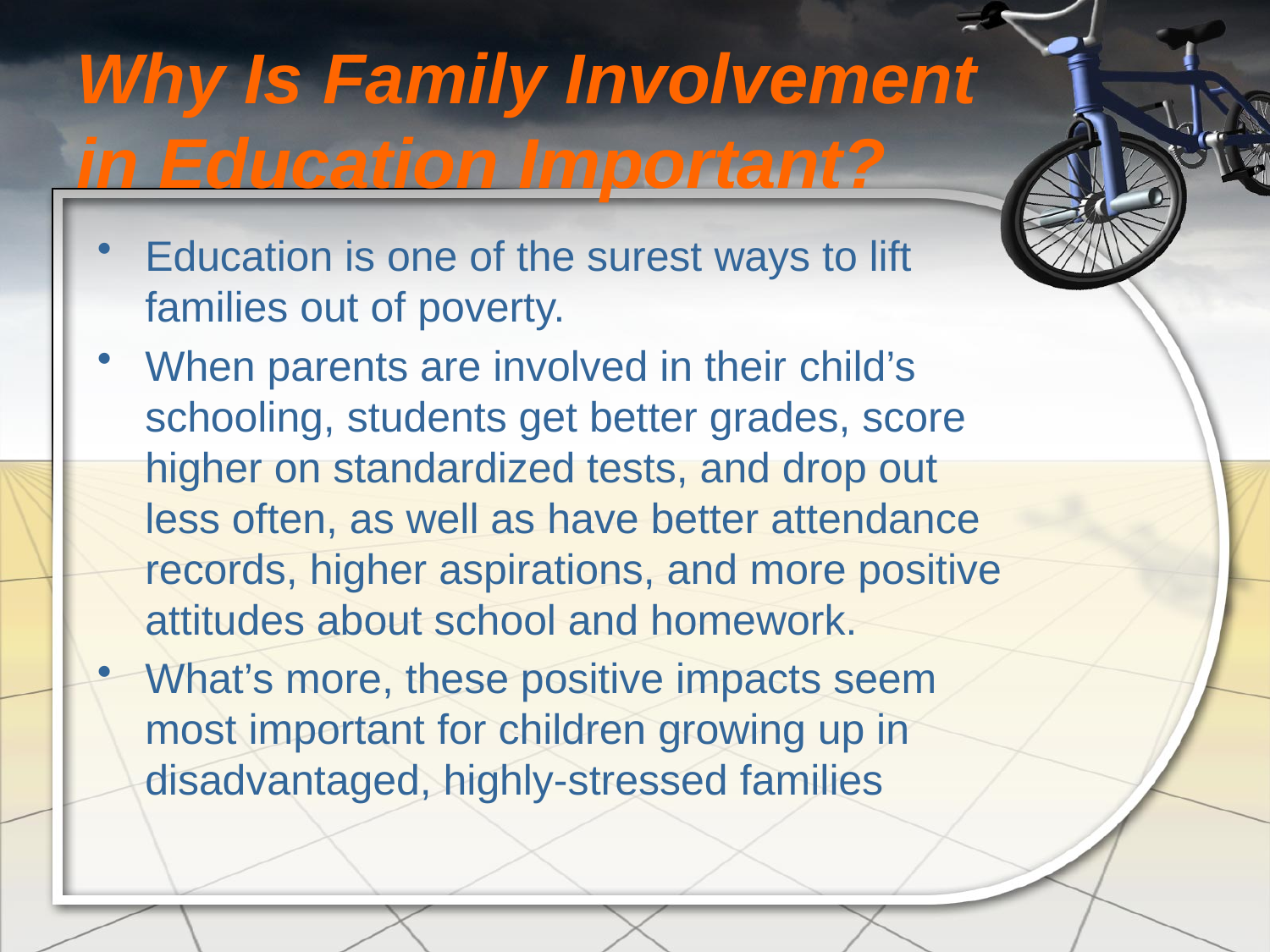

# Why Is Family Involvement in Education Important?
Education is one of the surest ways to lift families out of poverty.
When parents are involved in their child’s schooling, students get better grades, score higher on standardized tests, and drop out less often, as well as have better attendance records, higher aspirations, and more positive attitudes about school and homework.
What’s more, these positive impacts seem most important for children growing up in disadvantaged, highly-stressed families